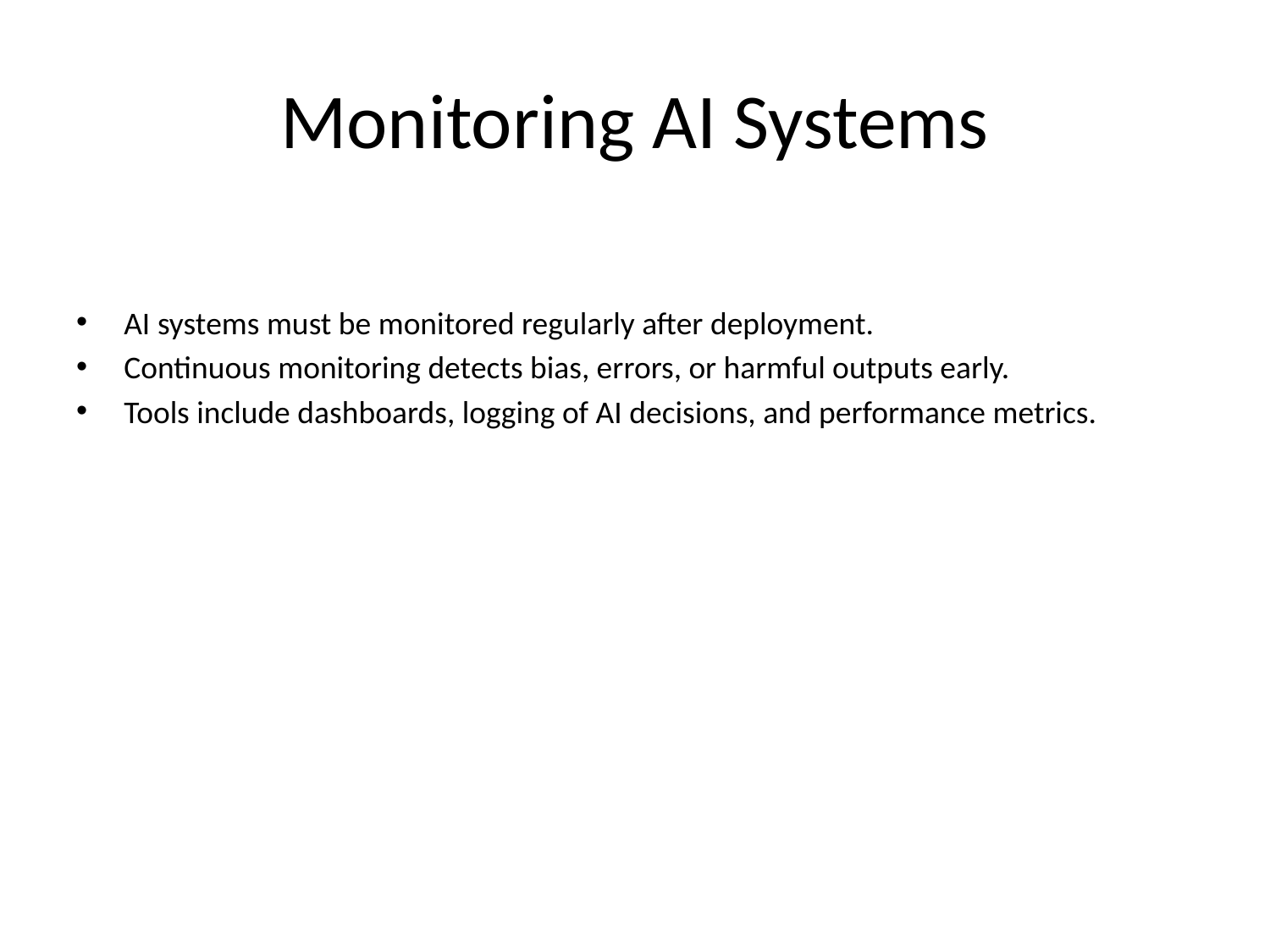

# Monitoring AI Systems

AI systems must be monitored regularly after deployment.
Continuous monitoring detects bias, errors, or harmful outputs early.
Tools include dashboards, logging of AI decisions, and performance metrics.